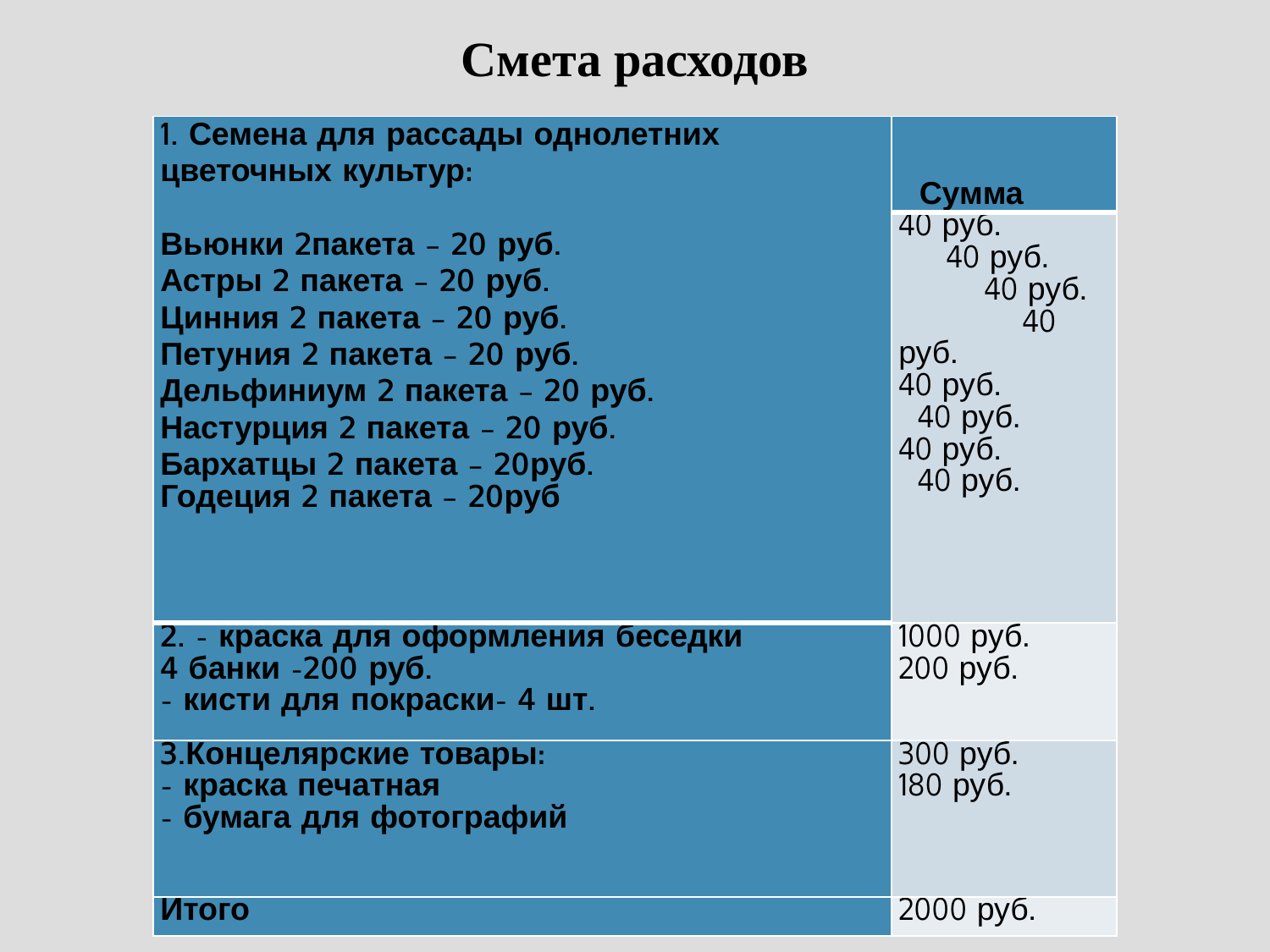

Смета расходов
| 1. Семена для рассады однолетних цветочных культур:   Вьюнки 2пакета – 20 руб. Астры 2 пакета – 20 руб. Цинния 2 пакета – 20 руб. Петуния 2 пакета – 20 руб. Дельфиниум 2 пакета – 20 руб. Настурция 2 пакета – 20 руб. Бархатцы 2 пакета – 20руб. Годеция 2 пакета – 20руб | Сумма |
| --- | --- |
|  | 40 руб. 40 руб. 40 руб. 40 руб. 40 руб. 40 руб. 40 руб. 40 руб. |
| 2. - краска для оформления беседки 4 банки -200 руб. - кисти для покраски- 4 шт. | 1000 руб. 200 руб. |
| 3.Концелярские товары: - краска печатная - бумага для фотографий | 300 руб. 180 руб. |
| Итого | 2000 руб. |